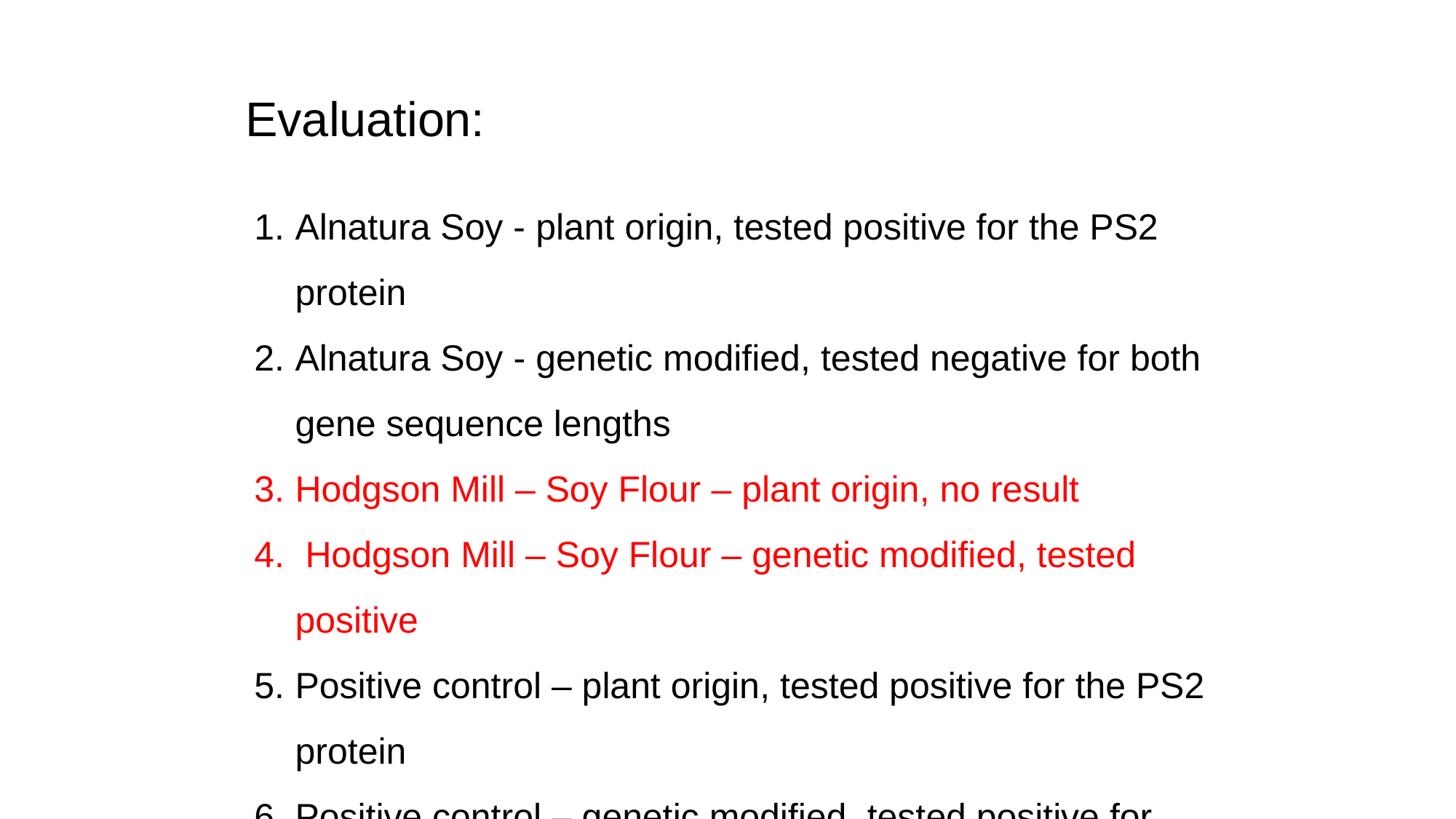

Evaluation:
Alnatura Soy - plant origin, tested positive for the PS2 protein
Alnatura Soy - genetic modified, tested negative for both gene sequence lengths
Hodgson Mill – Soy Flour – plant origin, no result
 Hodgson Mill – Soy Flour – genetic modified, tested positive
Positive control – plant origin, tested positive for the PS2 protein
Positive control – genetic modified, tested positive for CAMV or NOS terminator